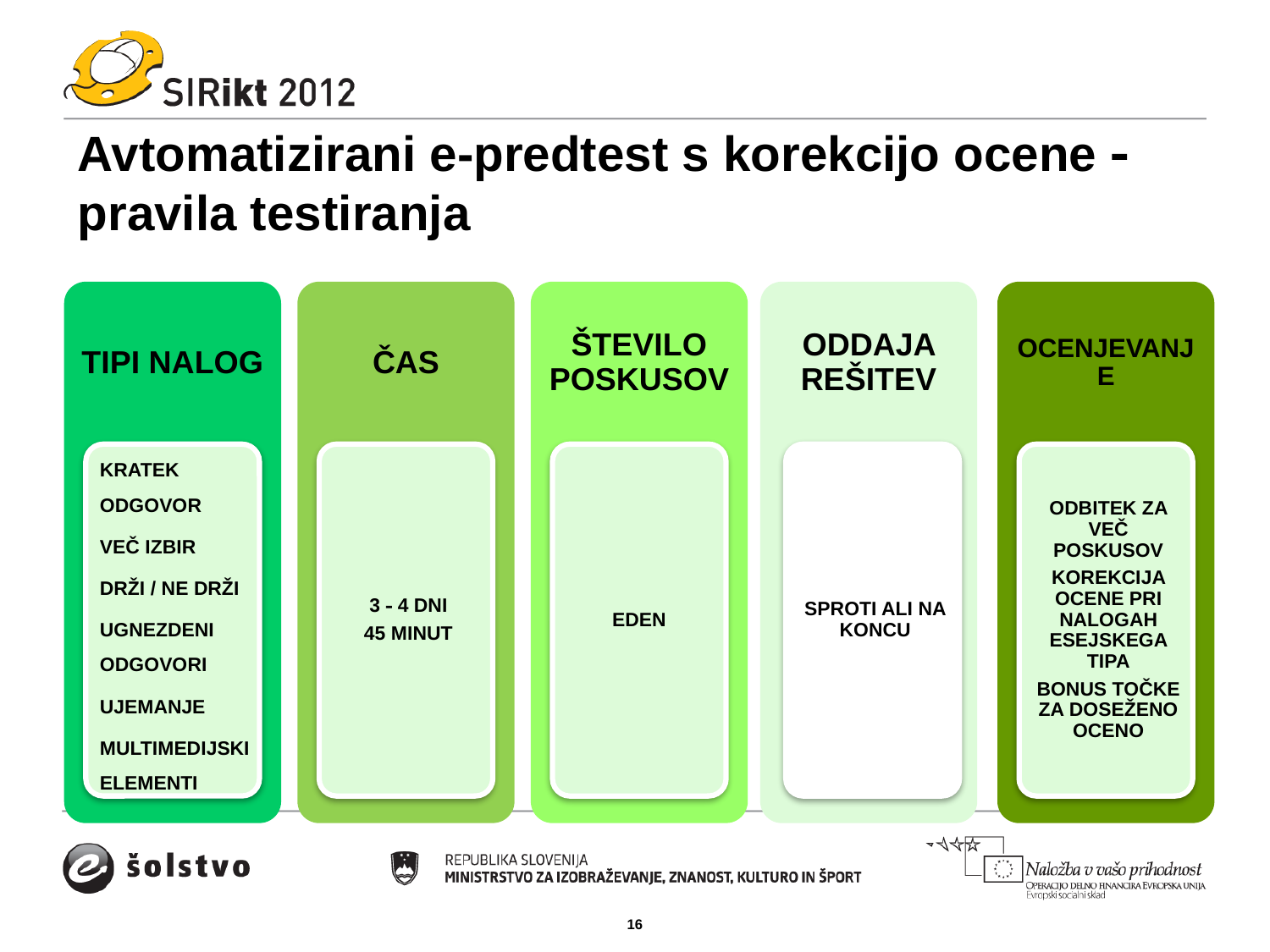

# Avtomatizirani e-predtest s korekcijo ocene − pravila testiranja
TIPI NALOG
KRATEK ODGOVOR
VEČ IZBIR
DRŽI / NE DRŽI
UGNEZDENI ODGOVORI
UJEMANJE
MULTIMEDIJSKI ELEMENTI
ČAS
3 − 4 DNI
45 MINUT
ŠTEVILO POSKUSOV
EDEN
ODDAJA REŠITEV
SPROTI ALI NA KONCU
OCENJEVANJE
ODBITEK ZA VEČ POSKUSOV
KOREKCIJA OCENE PRI NALOGAH ESEJSKEGA TIPA
BONUS TOČKE ZA DOSEŽENO OCENO

16